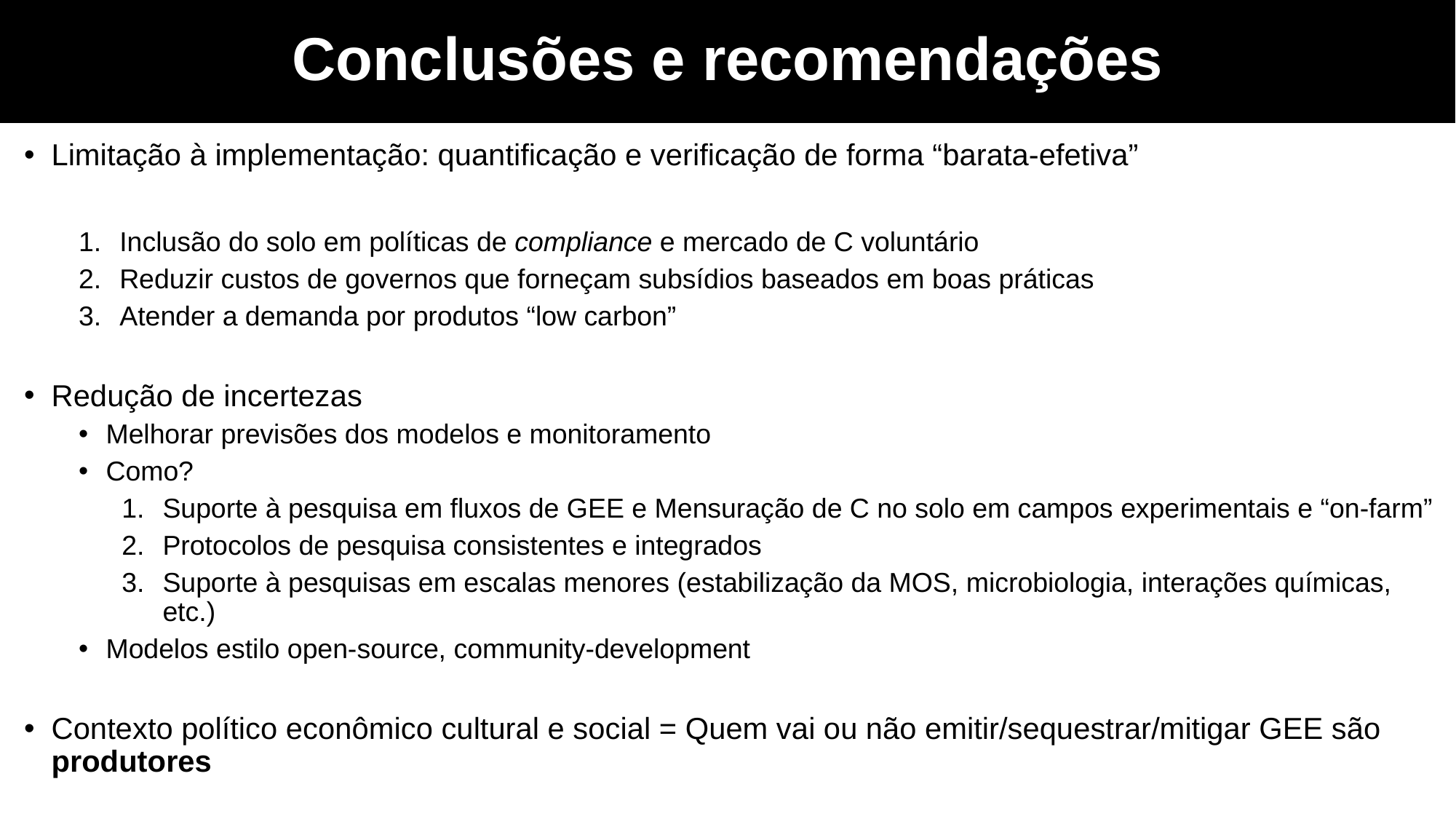

Conclusões e recomendações
Limitação à implementação: quantificação e verificação de forma “barata-efetiva”

Inclusão do solo em políticas de compliance e mercado de C voluntário
Reduzir custos de governos que forneçam subsídios baseados em boas práticas
Atender a demanda por produtos “low carbon”

Redução de incertezas
Melhorar previsões dos modelos e monitoramento
Como?
Suporte à pesquisa em fluxos de GEE e Mensuração de C no solo em campos experimentais e “on-farm”
Protocolos de pesquisa consistentes e integrados
Suporte à pesquisas em escalas menores (estabilização da MOS, microbiologia, interações químicas, etc.)
Modelos estilo open-source, community-development

Contexto político econômico cultural e social = Quem vai ou não emitir/sequestrar/mitigar GEE são produtores